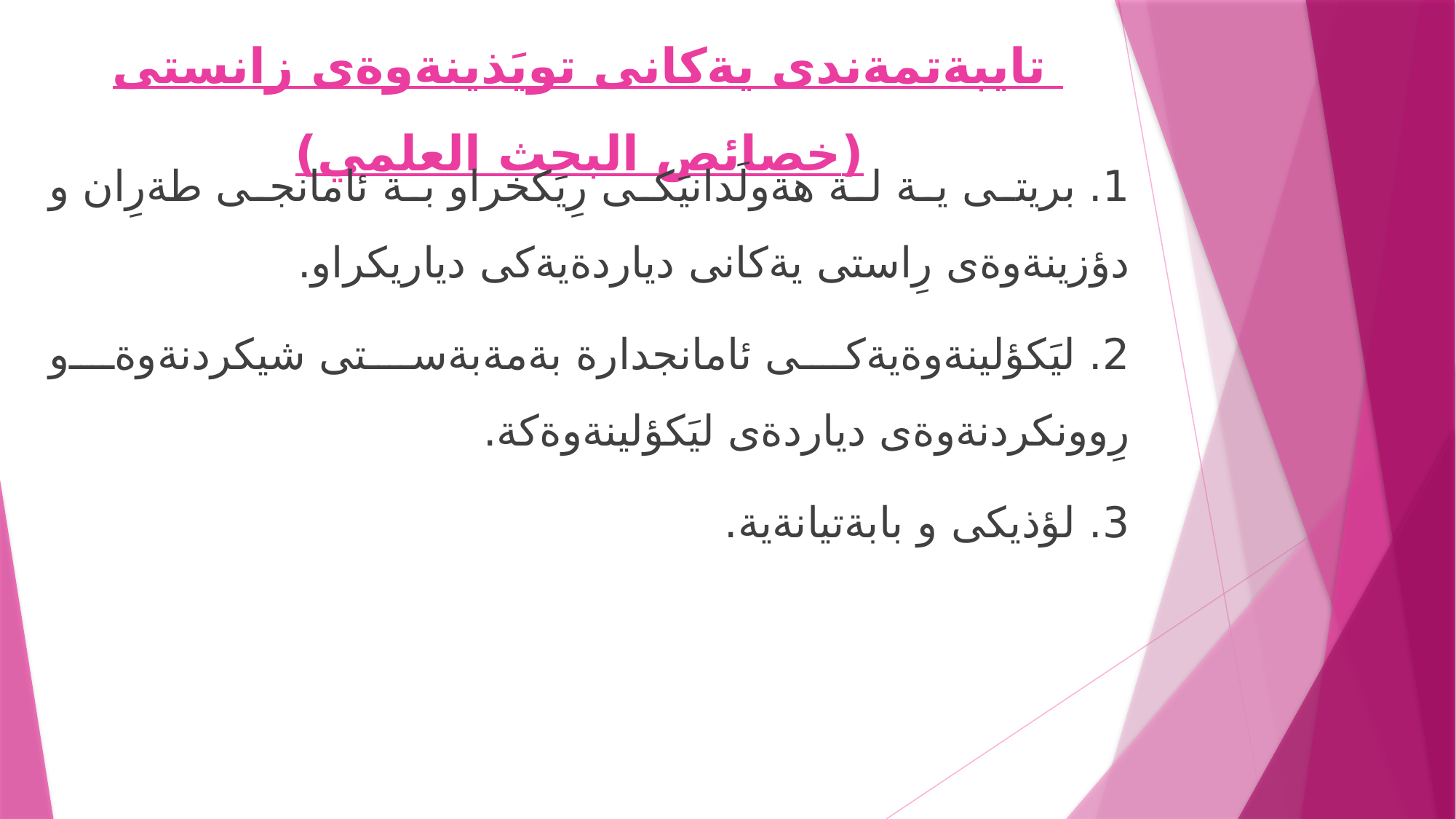

# تايبةتمةندى يةكانى تويَذينةوةى زانستى (خصائص البحث العلمي)
1. بريتى ية لة هةولَدانيَكى رِيَكخراو بة ئامانجى طةرِان و دؤزينةوةى رِاستى يةكانى دياردةيةكى دياريكراو.
2. ليَكؤلينةوةيةكى ئامانجدارة بةمةبةستى شيكردنةوةو رِوونكردنةوةى دياردةى ليَكؤلينةوةكة.
3. لؤذيكى و بابةتيانةية.